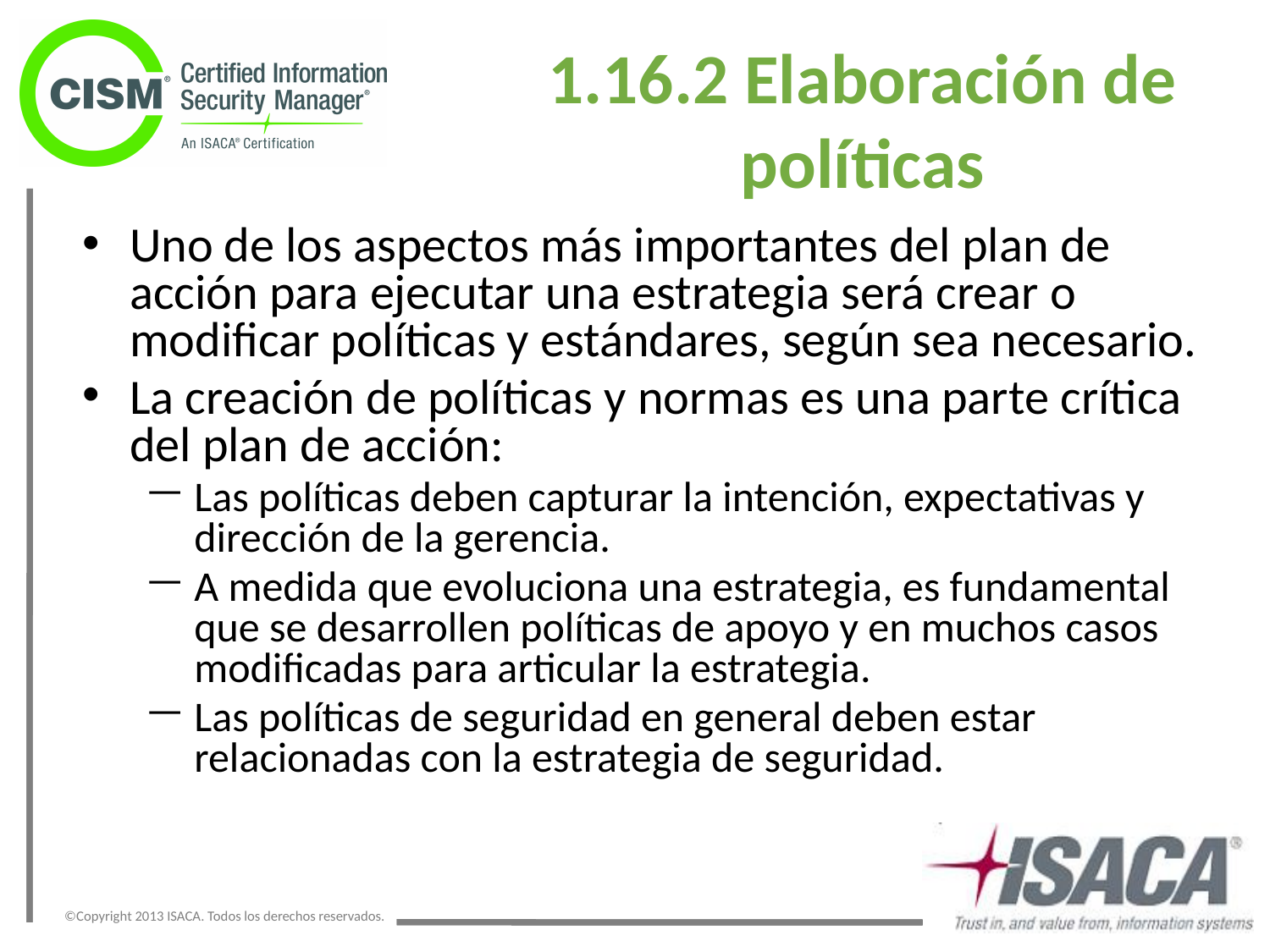

# 1.16.2 Elaboración de políticas
Uno de los aspectos más importantes del plan de acción para ejecutar una estrategia será crear o modificar políticas y estándares, según sea necesario.
La creación de políticas y normas es una parte crítica del plan de acción:
Las políticas deben capturar la intención, expectativas y dirección de la gerencia.
A medida que evoluciona una estrategia, es fundamental que se desarrollen políticas de apoyo y en muchos casos modificadas para articular la estrategia.
Las políticas de seguridad en general deben estar relacionadas con la estrategia de seguridad.